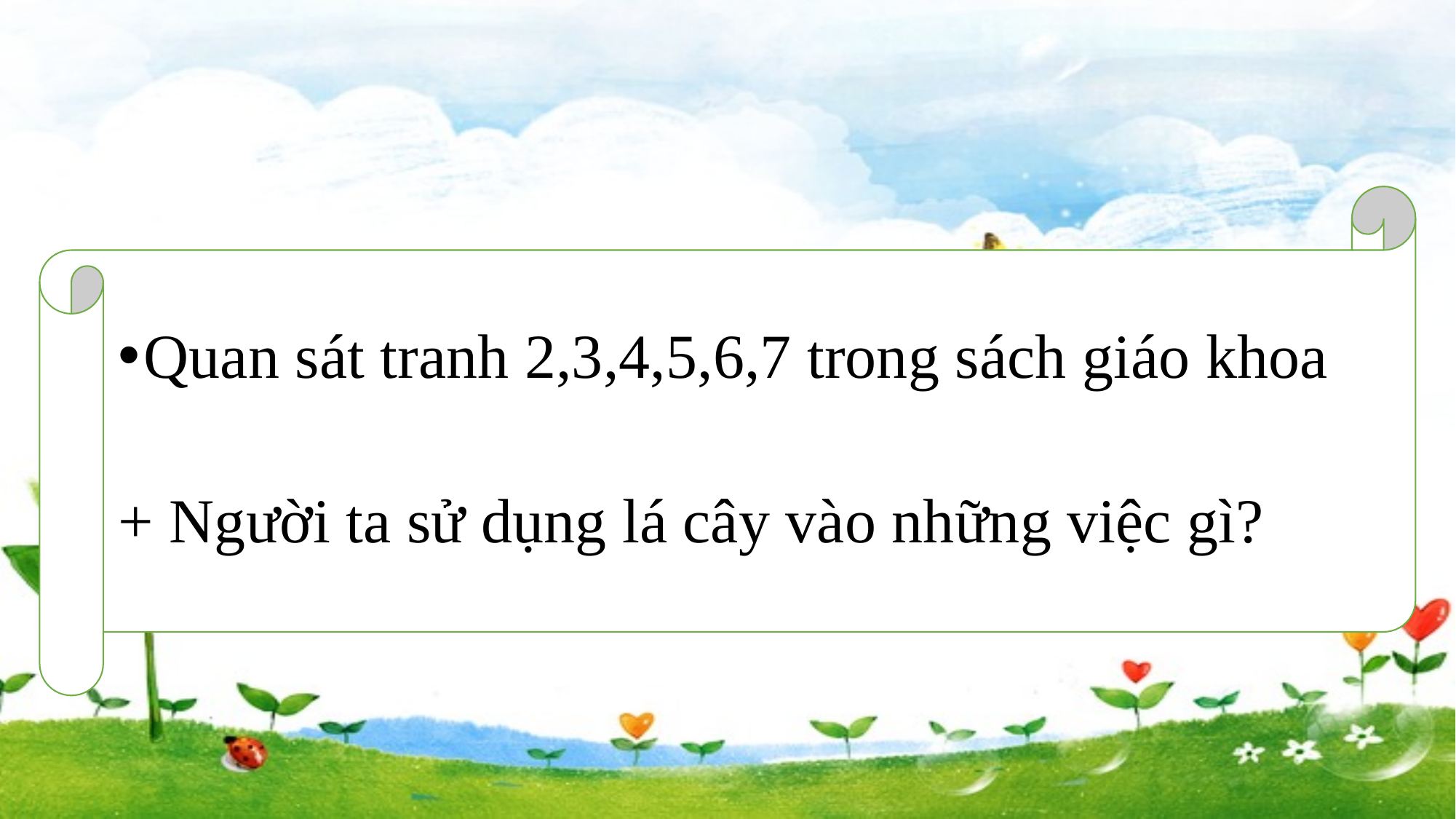

Quan sát tranh 2,3,4,5,6,7 trong sách giáo khoa

+ Người ta sử dụng lá cây vào những việc gì?